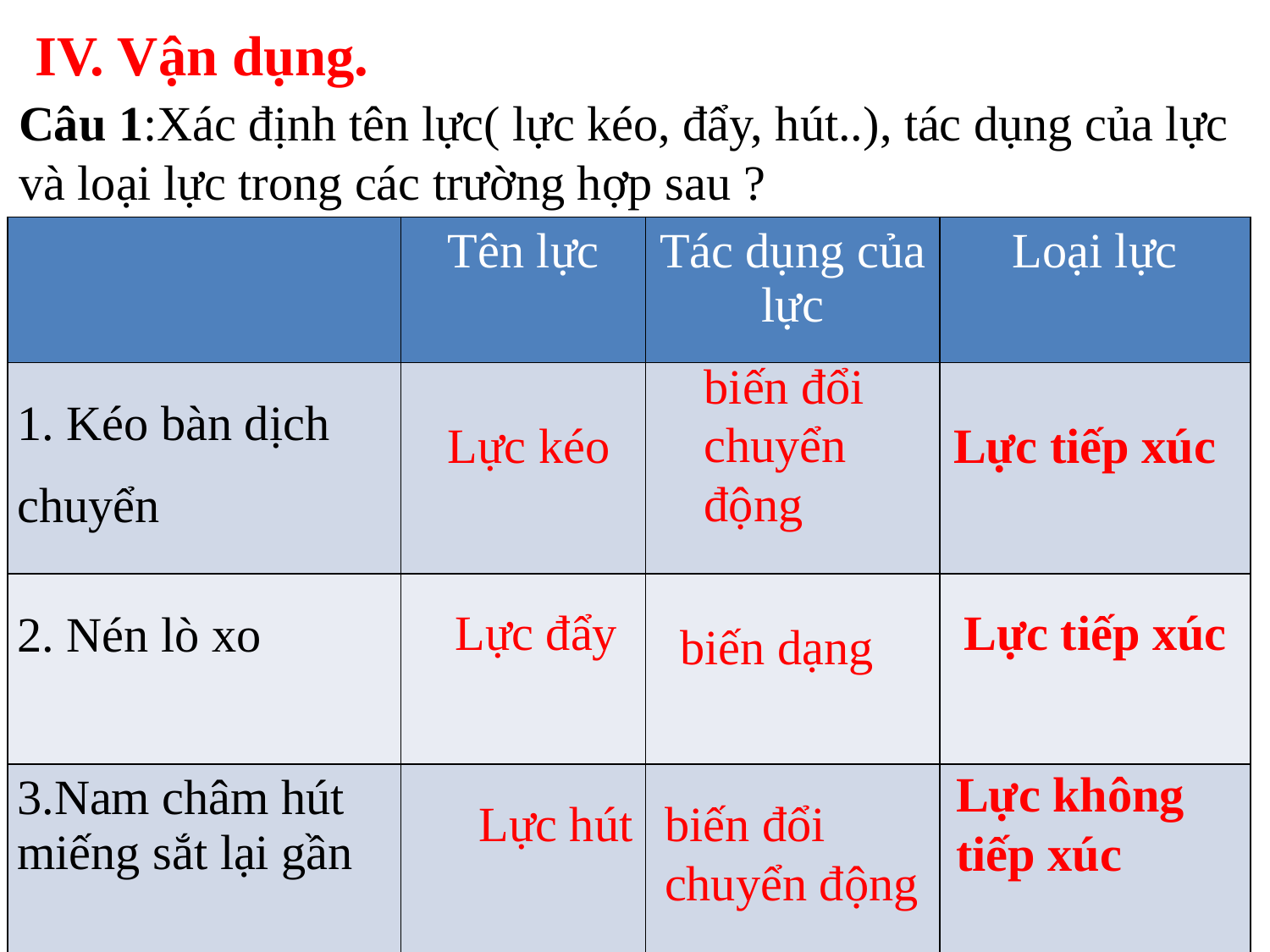

IV. Vận dụng.
Câu 1:Xác định tên lực( lực kéo, đẩy, hút..), tác dụng của lực và loại lực trong các trường hợp sau ?
|  | Tên lực | Tác dụng của lực | Loại lực |
| --- | --- | --- | --- |
| 1. Kéo bàn dịch chuyển |  |  |  |
| 2. Nén lò xo |  |  |  |
| 3.Nam châm hút miếng sắt lại gần |  |  |  |
biến đổi chuyển động
Lực tiếp xúc
Lực kéo
biến dạng
Lực đẩy
Lực tiếp xúc
Lực không tiếp xúc
Lực hút
biến đổi chuyển động